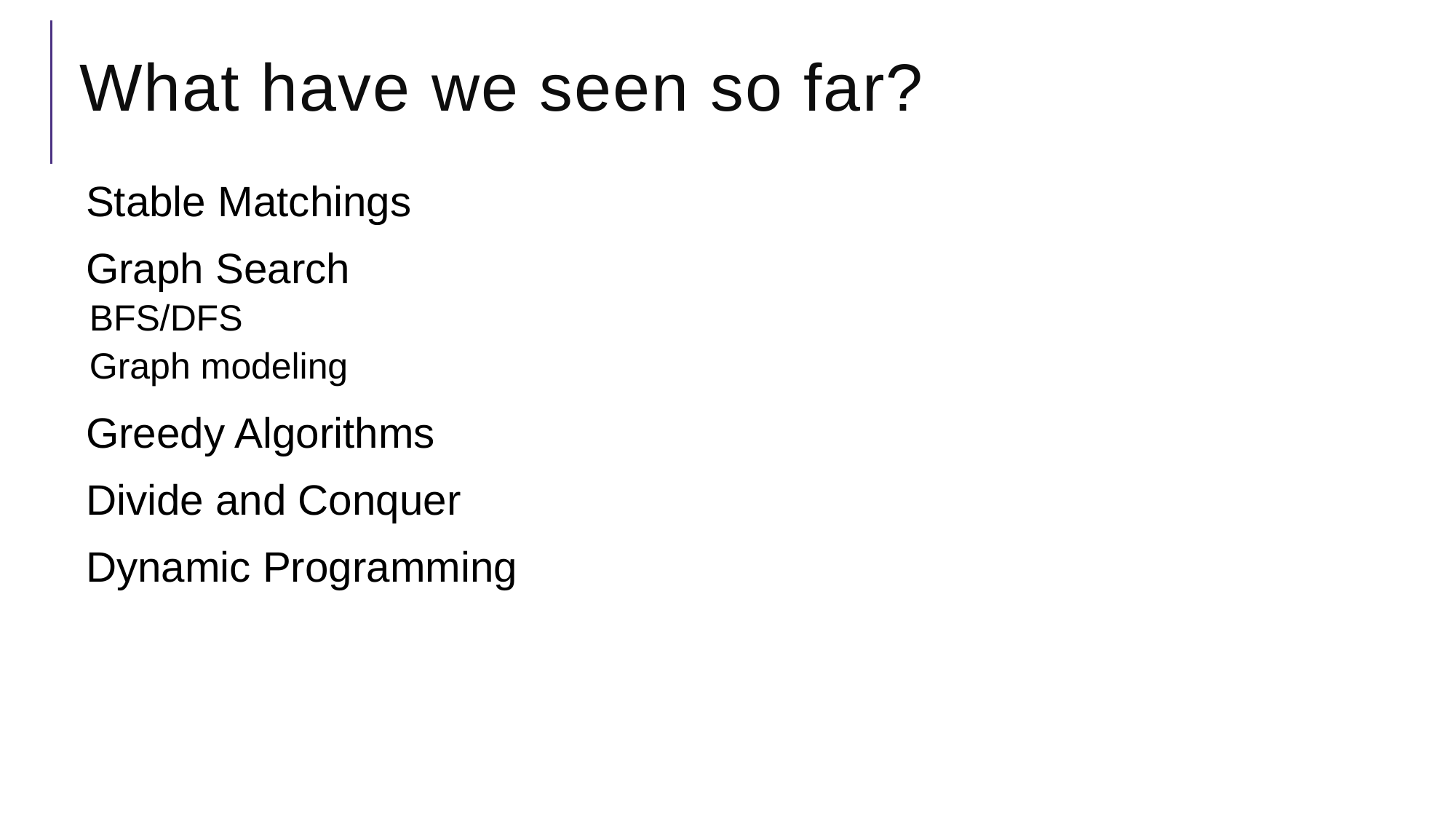

# What have we seen so far?
Stable Matchings
Graph Search
BFS/DFS
Graph modeling
Greedy Algorithms
Divide and Conquer
Dynamic Programming